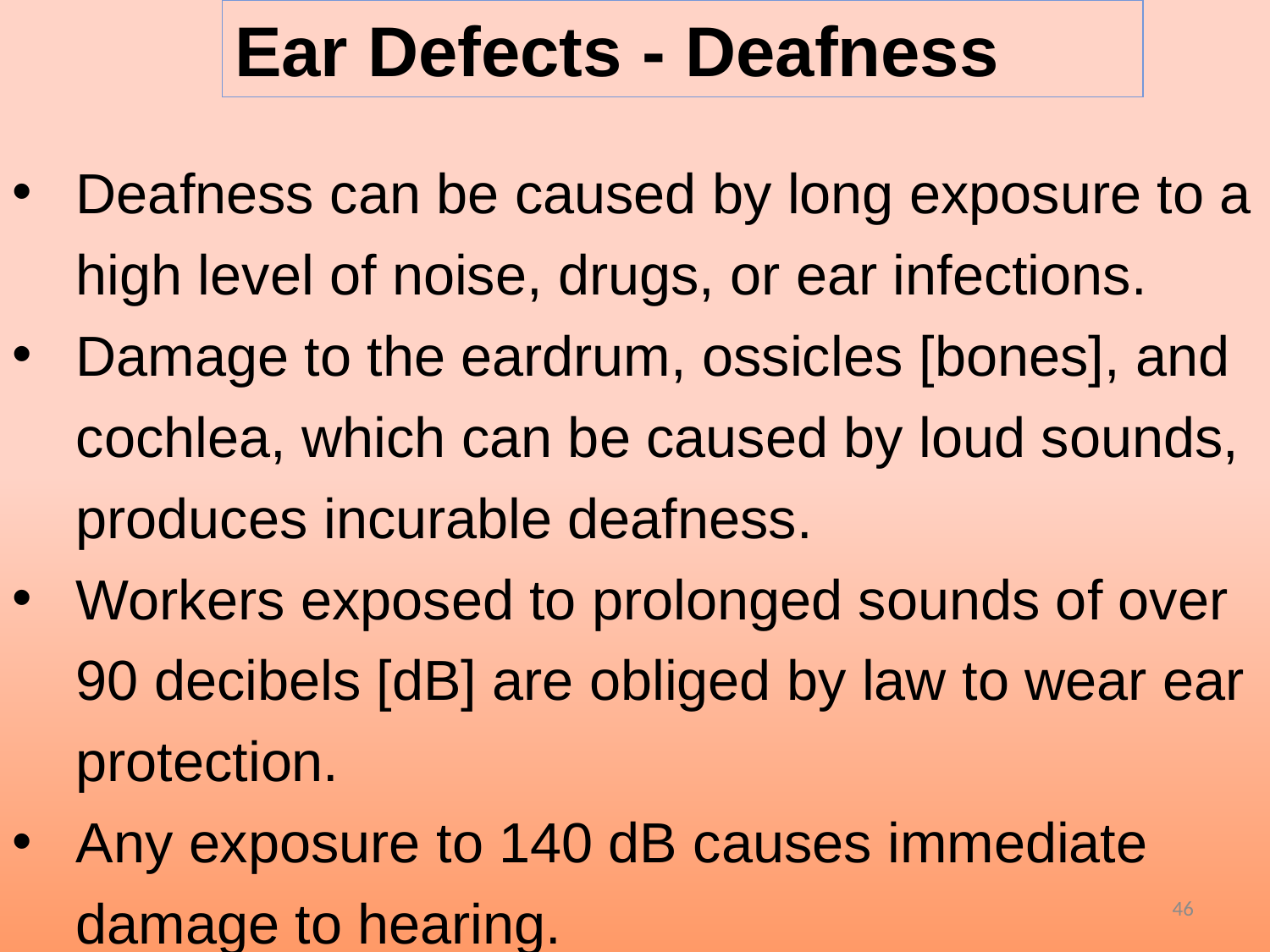

Ear Defects - Deafness
Deafness can be caused by long exposure to a high level of noise, drugs, or ear infections.
Damage to the eardrum, ossicles [bones], and cochlea, which can be caused by loud sounds, produces incurable deafness.
Workers exposed to prolonged sounds of over 90 decibels [dB] are obliged by law to wear ear protection.
Any exposure to 140 dB causes immediate damage to hearing.
46